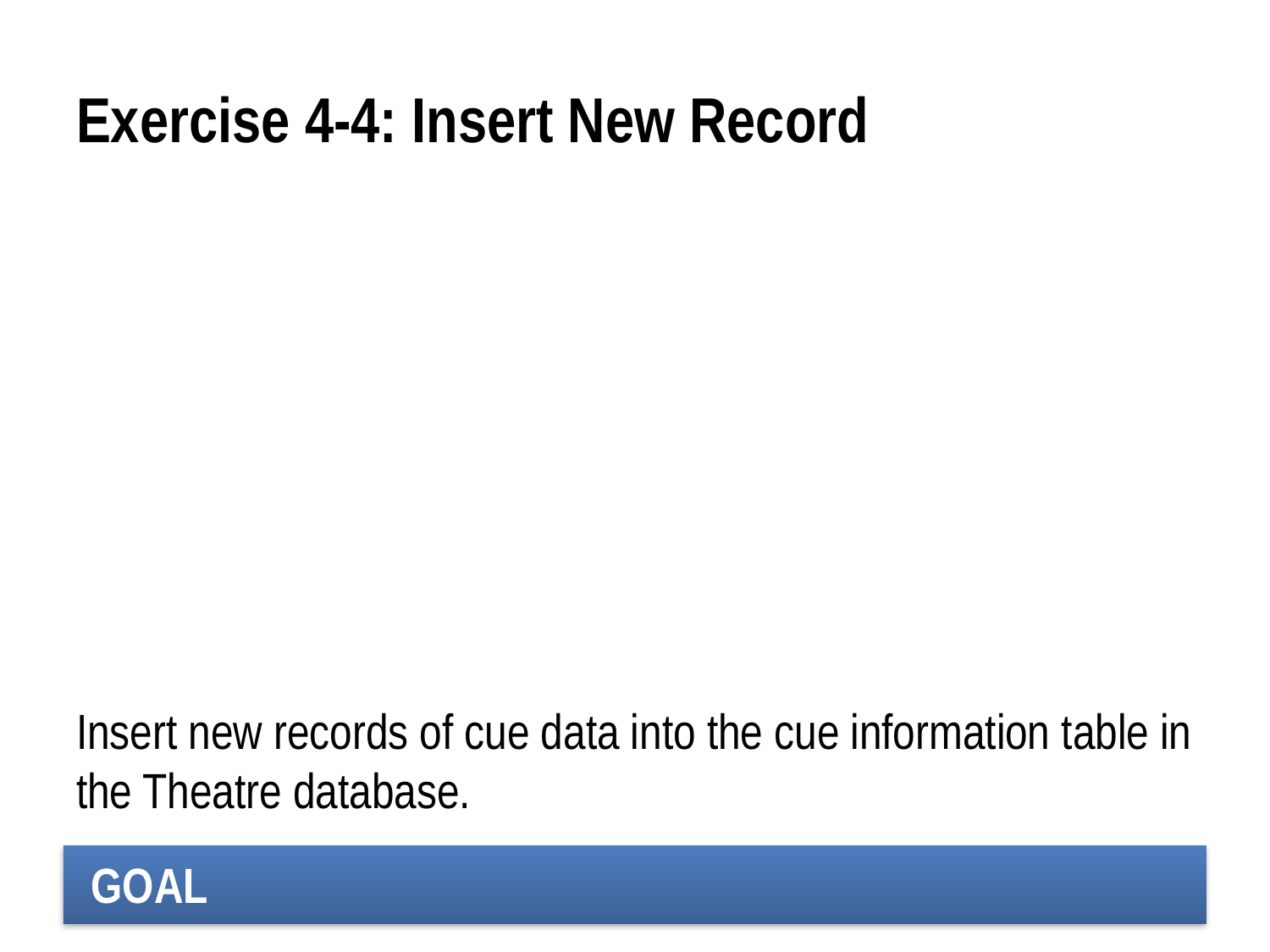

# Exercise 4-4: Insert New Record
Insert new records of cue data into the cue information table in the Theatre database.